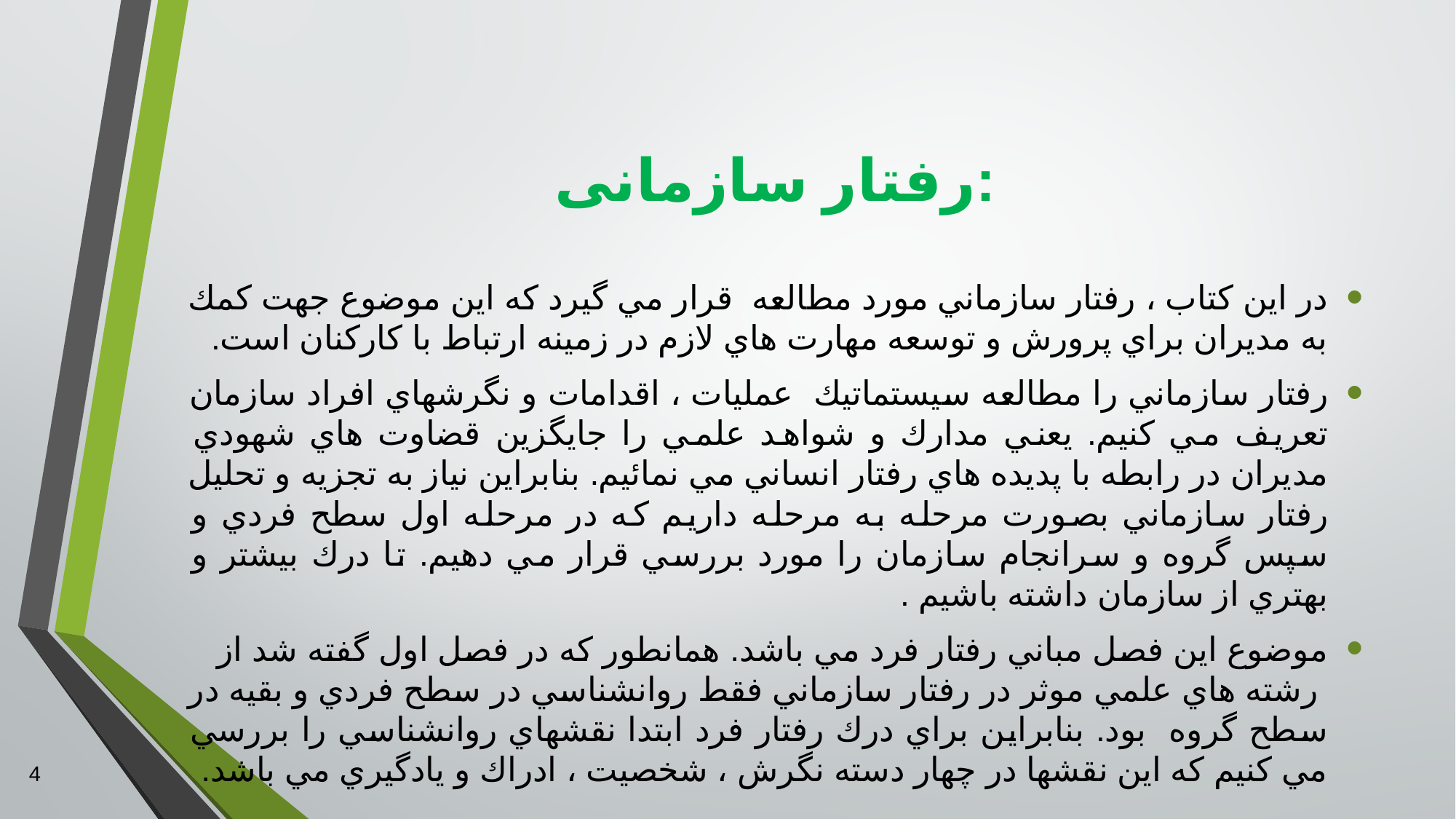

رفتار سازمانی:
در اين كتاب ، رفتار سازماني مورد مطالعه  قرار مي گيرد كه اين موضوع جهت كمك به مديران براي پرورش و توسعه مهارت هاي لازم در زمينه ارتباط با كاركنان است.
رفتار سازماني را مطالعه سيستماتيك  عمليات ، اقدامات و نگرشهاي افراد سازمان تعريف مي كنيم. يعني مدارك و شواهد علمي را جايگزين قضاوت هاي شهودي مديران در رابطه با پديده هاي رفتار انساني مي نمائيم. بنابراين نياز به تجزيه و تحليل رفتار سازماني بصورت مرحله به مرحله داريم كه در مرحله اول سطح فردي و سپس گروه و سرانجام سازمان را مورد بررسي قرار مي دهيم. تا درك بيشتر و بهتري از سازمان داشته باشيم .
موضوع اين فصل مباني رفتار فرد مي باشد. همانطور كه در فصل اول گفته شد از     رشته هاي علمي موثر در رفتار سازماني فقط روانشناسي در سطح فردي و بقيه در سطح گروه  بود. بنابراين براي درك رفتار فرد ابتدا نقشهاي روانشناسي را بررسي مي كنيم كه اين نقشها در چهار دسته نگرش ، شخصيت ، ادراك و يادگيري مي باشد.
4